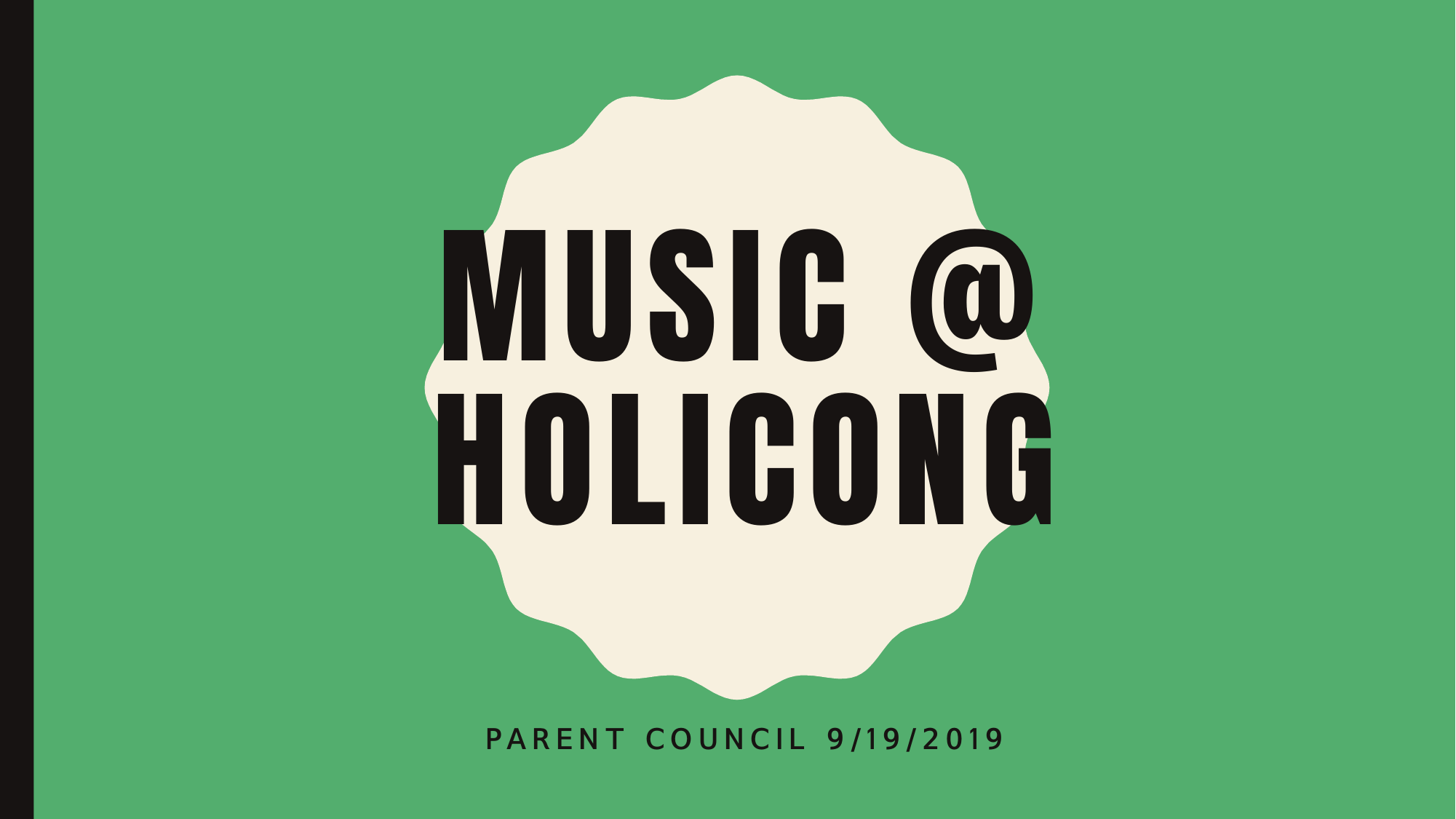

# Music @ HOLICONG
Parent Council 9/19/2019